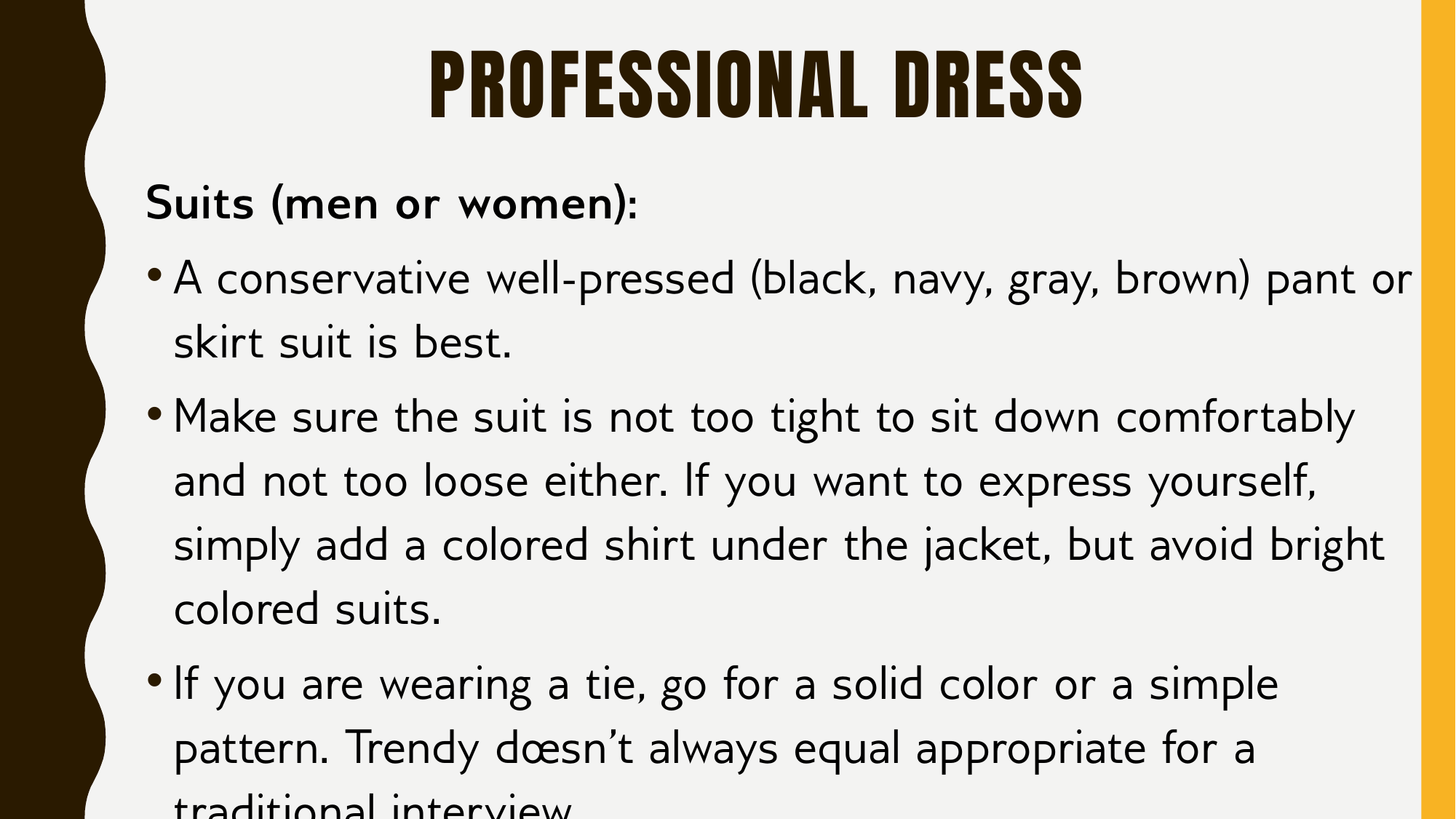

# Professional Dress
Suits (men or women):
A conservative well-pressed (black, navy, gray, brown) pant or skirt suit is best.
Make sure the suit is not too tight to sit down comfortably and not too loose either. If you want to express yourself, simply add a colored shirt under the jacket, but avoid bright colored suits.
If you are wearing a tie, go for a solid color or a simple pattern. Trendy doesn’t always equal appropriate for a traditional interview.